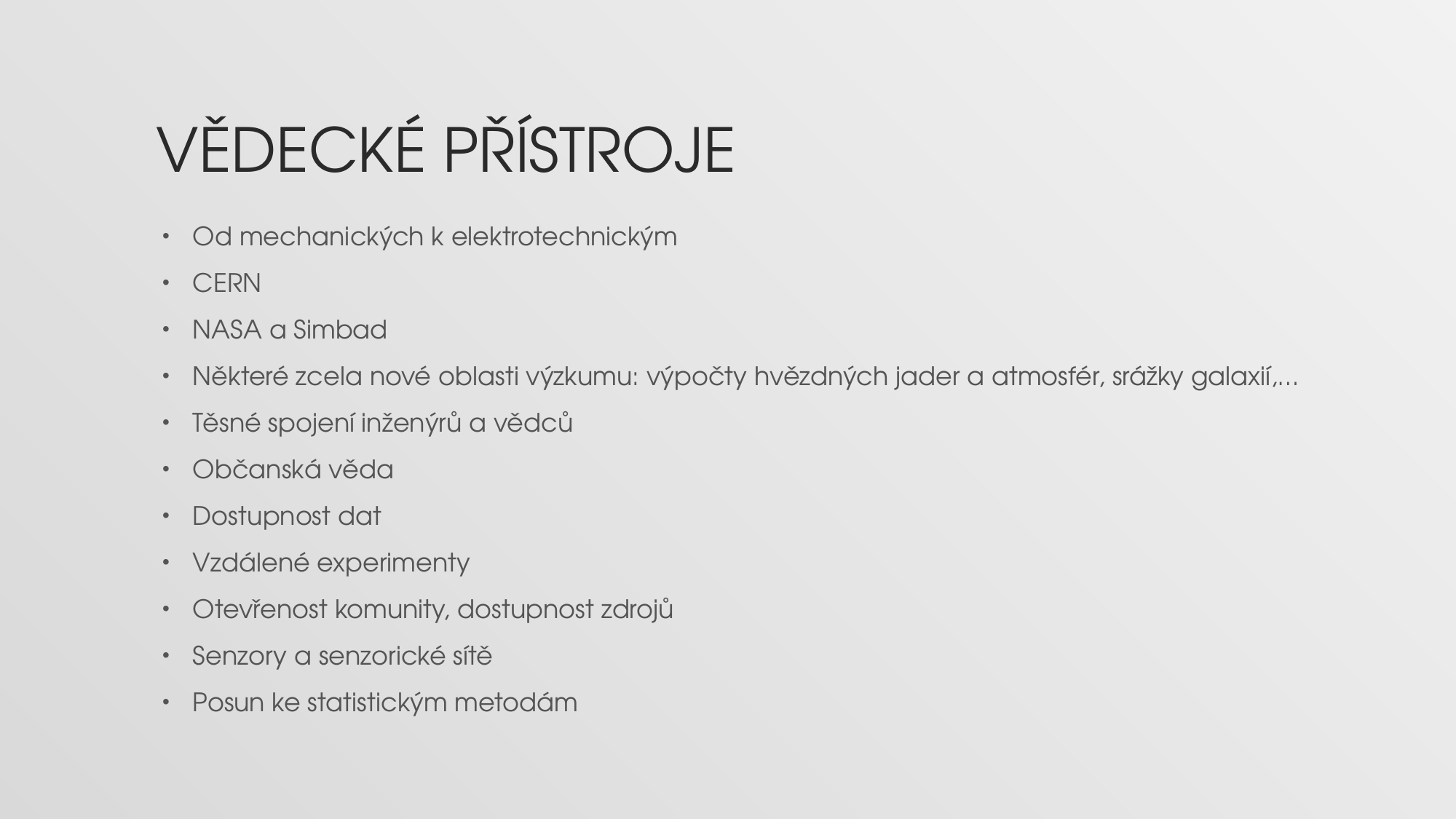

# Vědecké přístroje
Od mechanických k elektrotechnickým
CERN
NASA a Simbad
Některé zcela nové oblasti výzkumu: výpočty hvězdných jader a atmosfér, srážky galaxií,…
Těsné spojení inženýrů a vědců
Občanská věda
Dostupnost dat
Vzdálené experimenty
Otevřenost komunity, dostupnost zdrojů
Senzory a senzorické sítě
Posun ke statistickým metodám